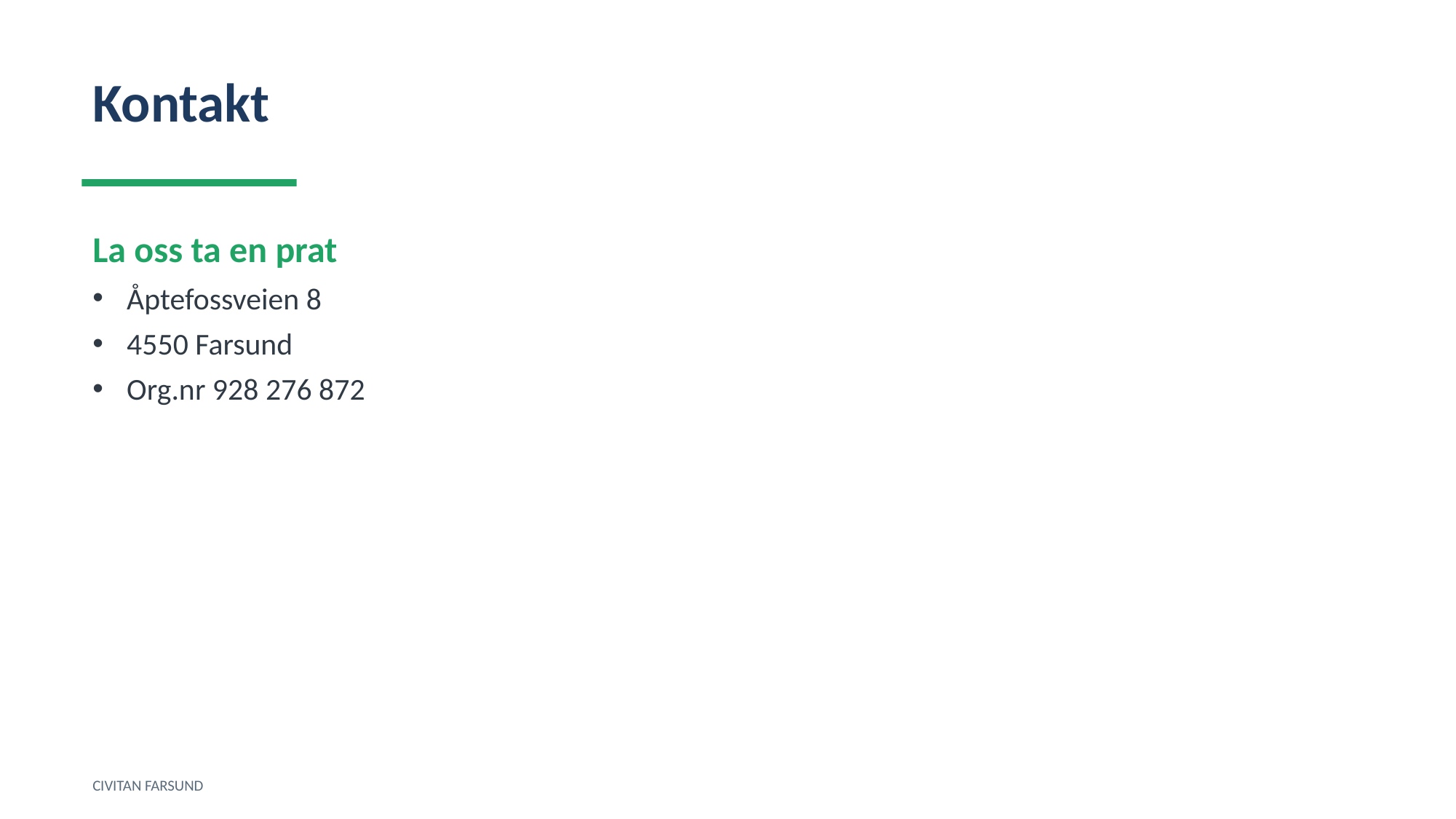

Kontakt

La oss ta en prat
Åptefossveien 8
4550 Farsund
Org.nr 928 276 872
CIVITAN FARSUND